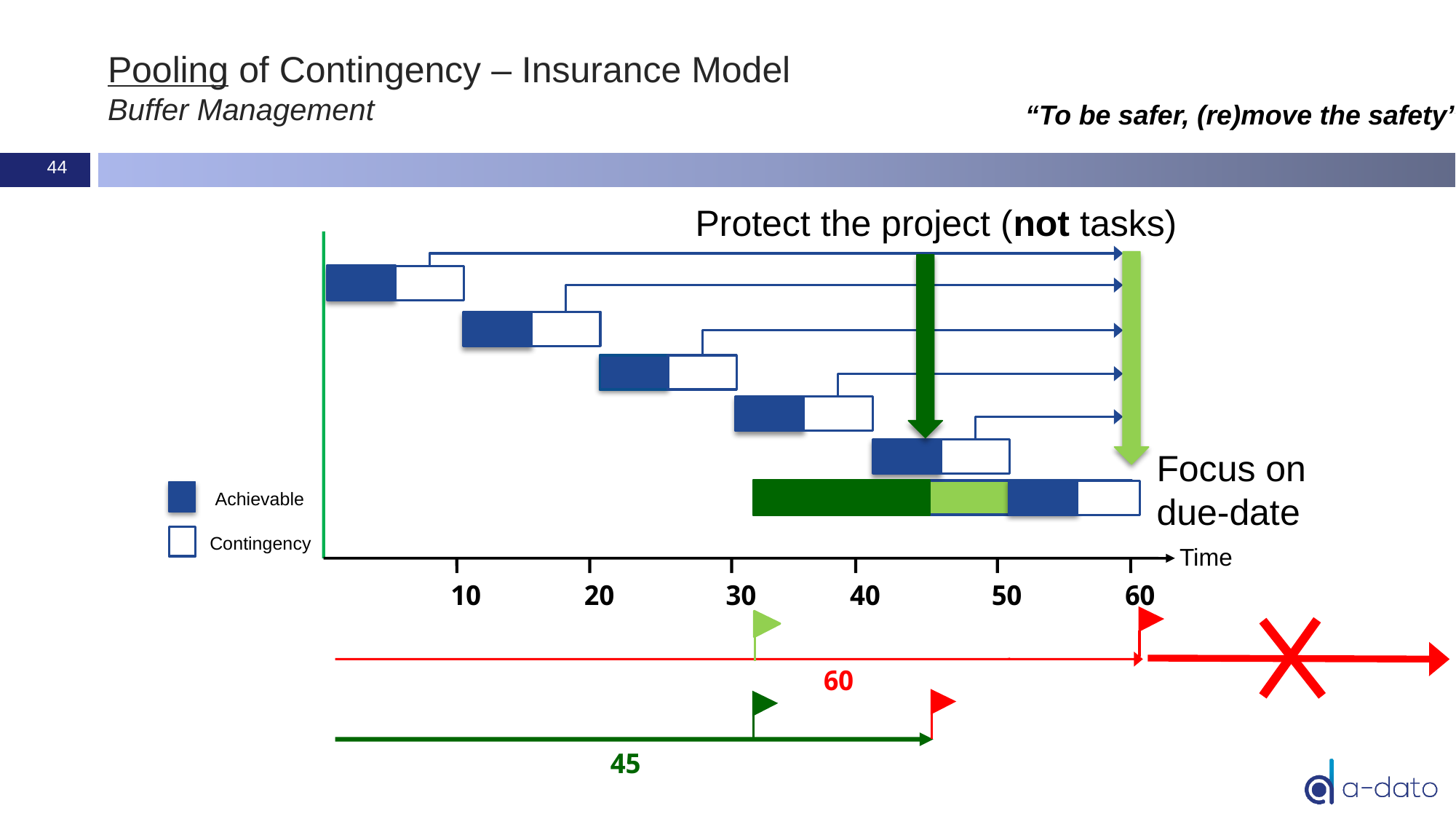

# Pooling of Contingency – Insurance Model Buffer Management
“To be safer, (re)move the safety”
44
Protect the project (not tasks)

Focus on due-date

Achievable

Contingency
Time

10
20
30
40
50
60

60

45